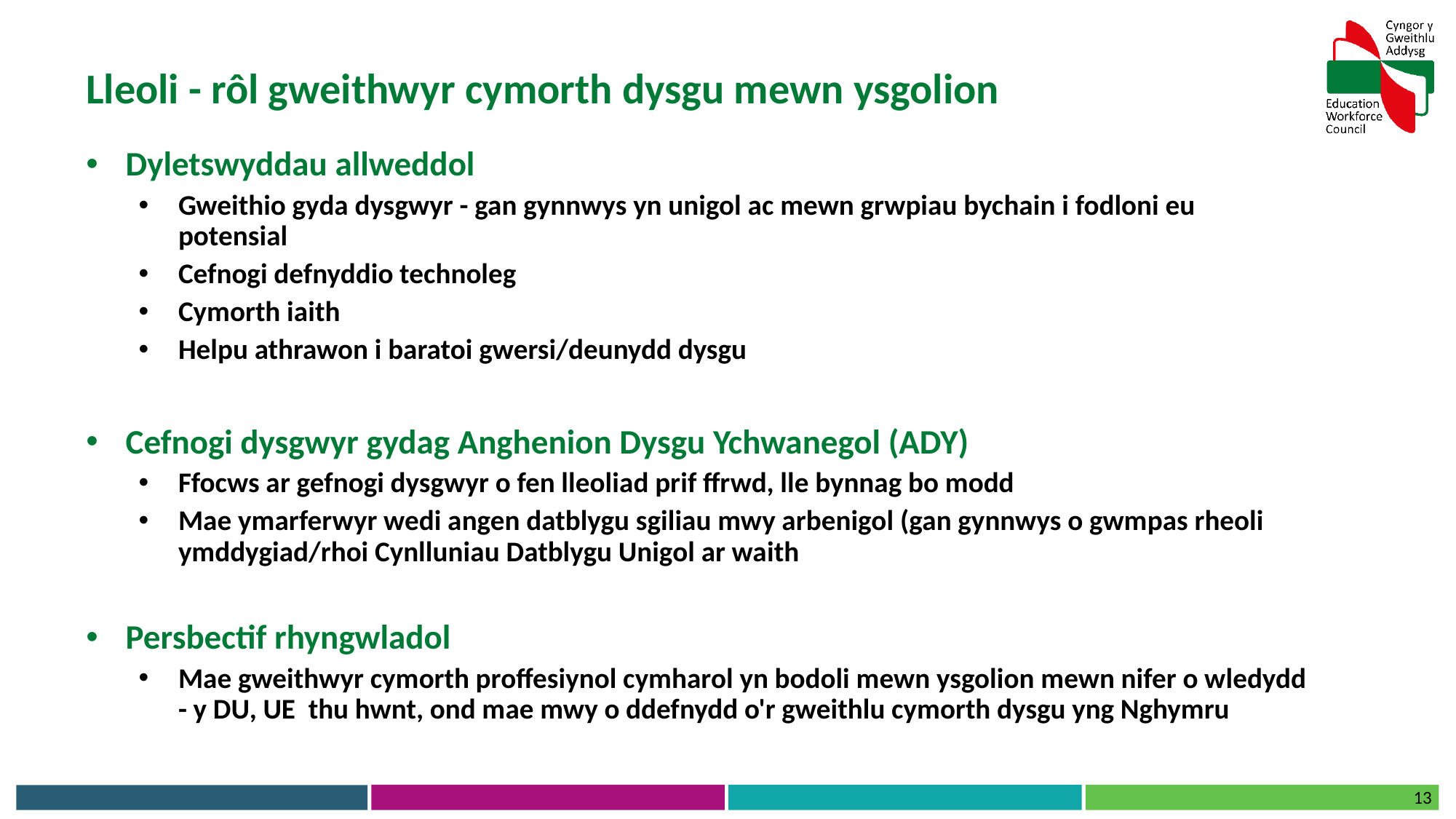

Lleoli - rôl gweithwyr cymorth dysgu mewn ysgolion
Dyletswyddau allweddol
Gweithio gyda dysgwyr - gan gynnwys yn unigol ac mewn grwpiau bychain i fodloni eu potensial
Cefnogi defnyddio technoleg
Cymorth iaith
Helpu athrawon i baratoi gwersi/deunydd dysgu

Cefnogi dysgwyr gydag Anghenion Dysgu Ychwanegol (ADY)
Ffocws ar gefnogi dysgwyr o fen lleoliad prif ffrwd, lle bynnag bo modd
Mae ymarferwyr wedi angen datblygu sgiliau mwy arbenigol (gan gynnwys o gwmpas rheoli ymddygiad/rhoi Cynlluniau Datblygu Unigol ar waith

Persbectif rhyngwladol
Mae gweithwyr cymorth proffesiynol cymharol yn bodoli mewn ysgolion mewn nifer o wledydd - y DU, UE  thu hwnt, ond mae mwy o ddefnydd o'r gweithlu cymorth dysgu yng Nghymru